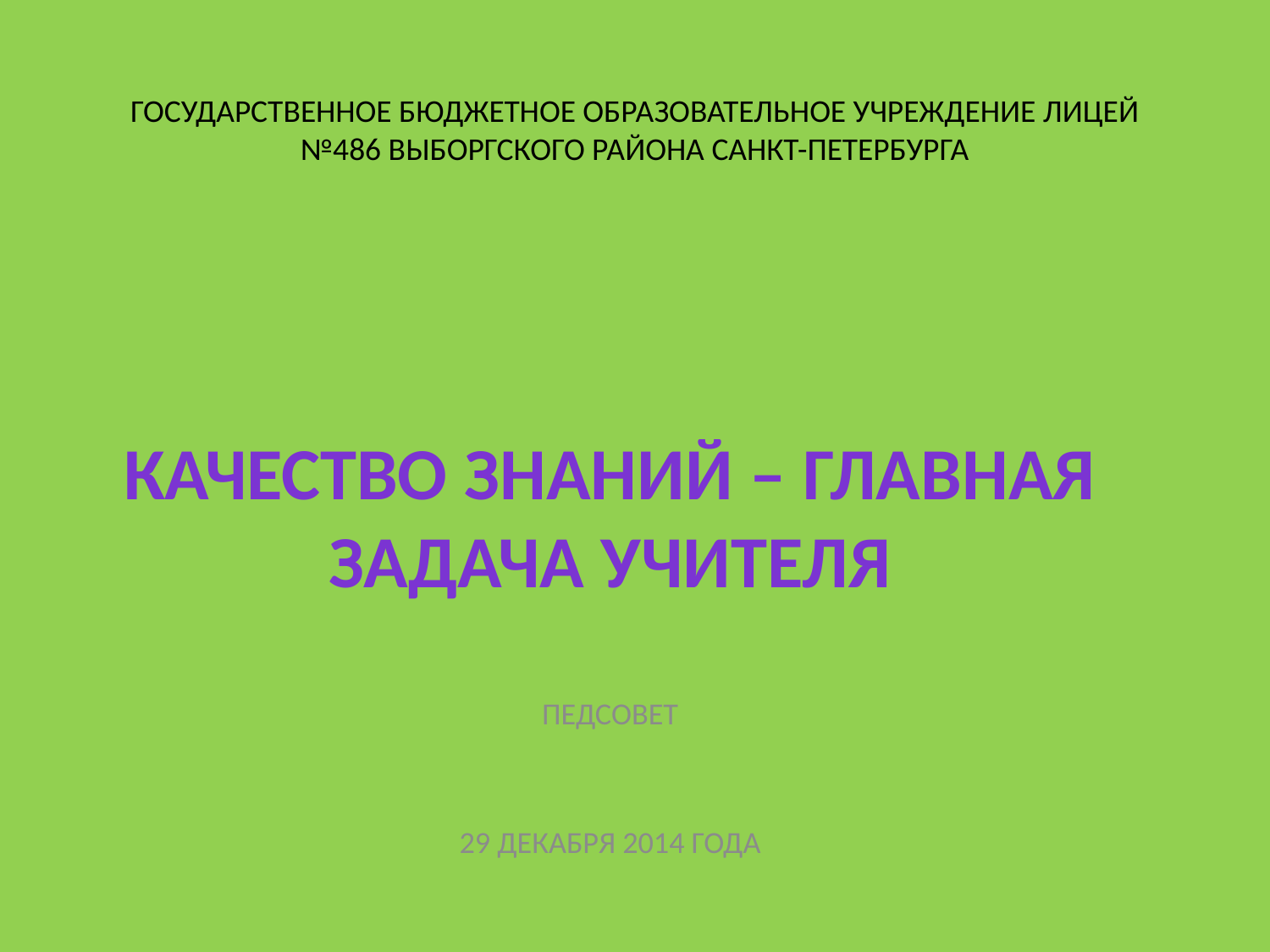

# ГОСУДАРСТВЕННОЕ БЮДЖЕТНОЕ ОБРАЗОВАТЕЛЬНОЕ УЧРЕЖДЕНИЕ ЛИЦЕЙ №486 ВЫБОРГСКОГО РАЙОНА САНКТ-ПЕТЕРБУРГА

Качество знаний – главная задача учителя

ПЕДСОВЕТ

29 ДЕКАБРЯ 2014 ГОДА